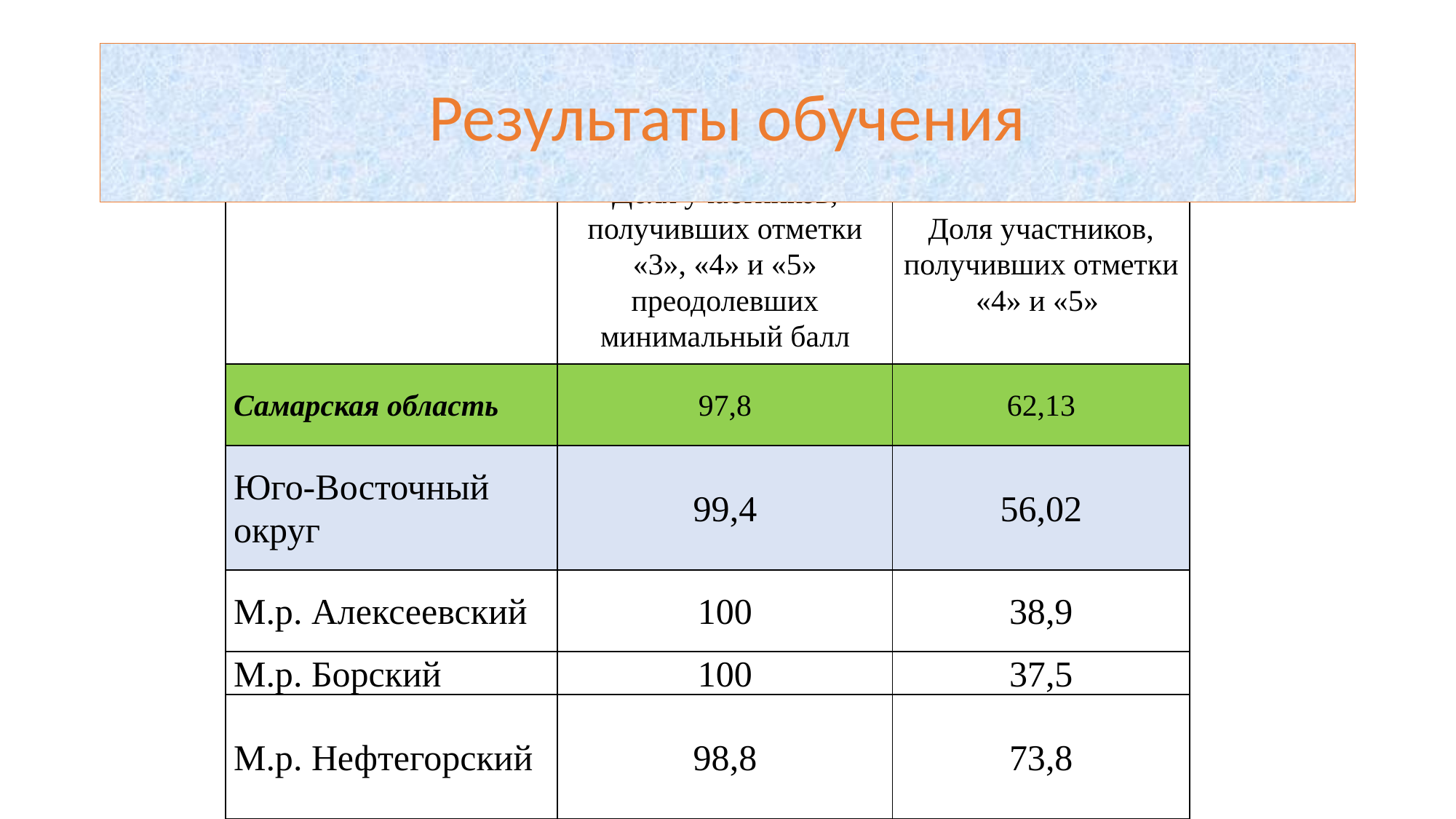

# Результаты обучения
|  | Доля участников, получивших отметки «3», «4» и «5» преодолевших минимальный балл | Доля участников, получивших отметки «4» и «5» |
| --- | --- | --- |
| Самарская область | 97,8 | 62,13 |
| Юго-Восточный округ | 99,4 | 56,02 |
| М.р. Алексеевский | 100 | 38,9 |
| М.р. Борский | 100 | 37,5 |
| М.р. Нефтегорский | 98,8 | 73,8 |